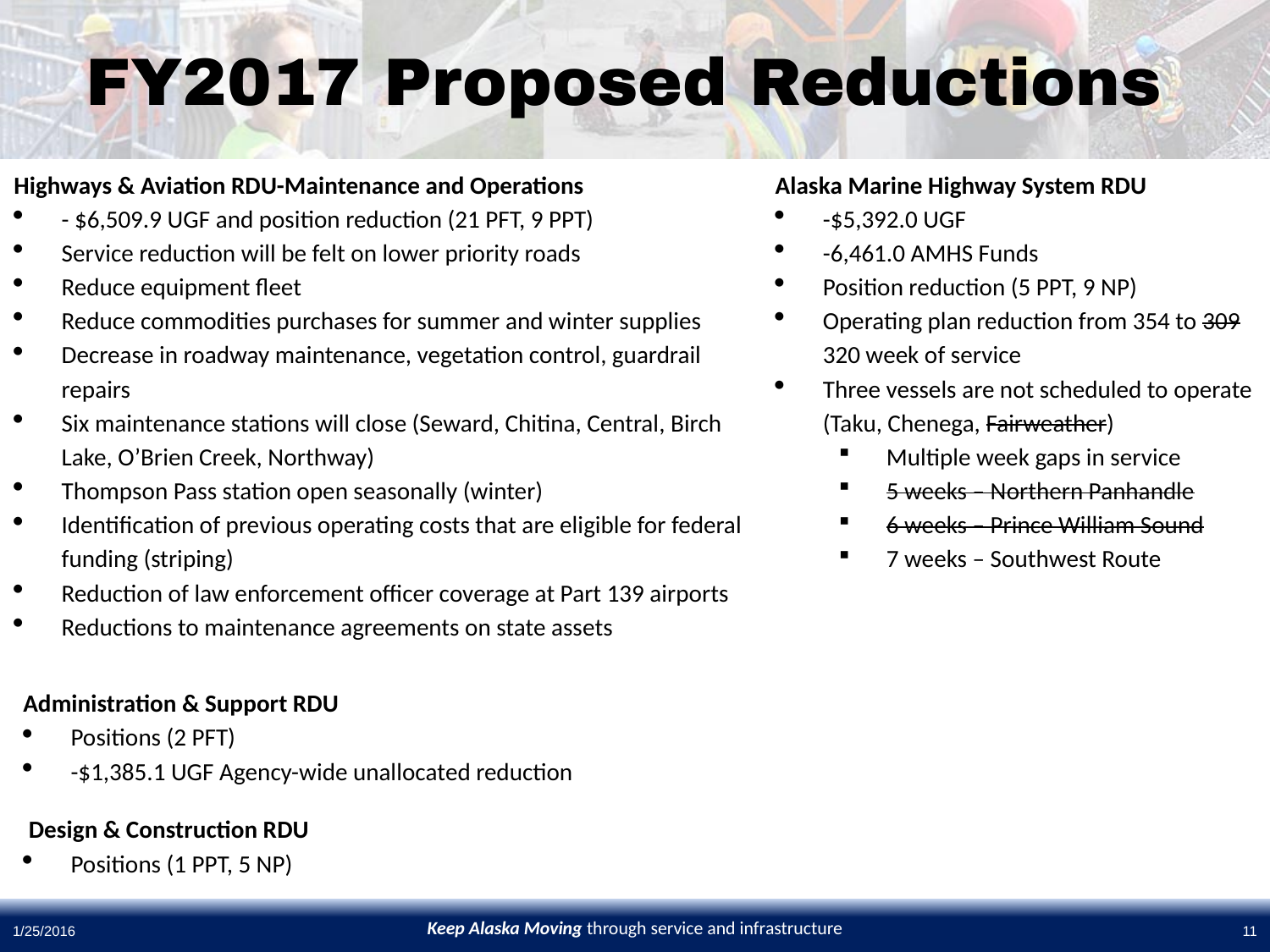

# FY2017 Proposed Reductions
Highways & Aviation RDU-Maintenance and Operations
- $6,509.9 UGF and position reduction (21 PFT, 9 PPT)
Service reduction will be felt on lower priority roads
Reduce equipment fleet
Reduce commodities purchases for summer and winter supplies
Decrease in roadway maintenance, vegetation control, guardrail repairs
Six maintenance stations will close (Seward, Chitina, Central, Birch Lake, O’Brien Creek, Northway)
Thompson Pass station open seasonally (winter)
Identification of previous operating costs that are eligible for federal funding (striping)
Reduction of law enforcement officer coverage at Part 139 airports
Reductions to maintenance agreements on state assets

Alaska Marine Highway System RDU
-$5,392.0 UGF
-6,461.0 AMHS Funds
Position reduction (5 PPT, 9 NP)
Operating plan reduction from 354 to 309 320 week of service
Three vessels are not scheduled to operate (Taku, Chenega, Fairweather)
Multiple week gaps in service
5 weeks – Northern Panhandle
6 weeks – Prince William Sound
7 weeks – Southwest Route

Administration & Support RDU
Positions (2 PFT)
-$1,385.1 UGF Agency-wide unallocated reduction

 Design & Construction RDU
Positions (1 PPT, 5 NP)